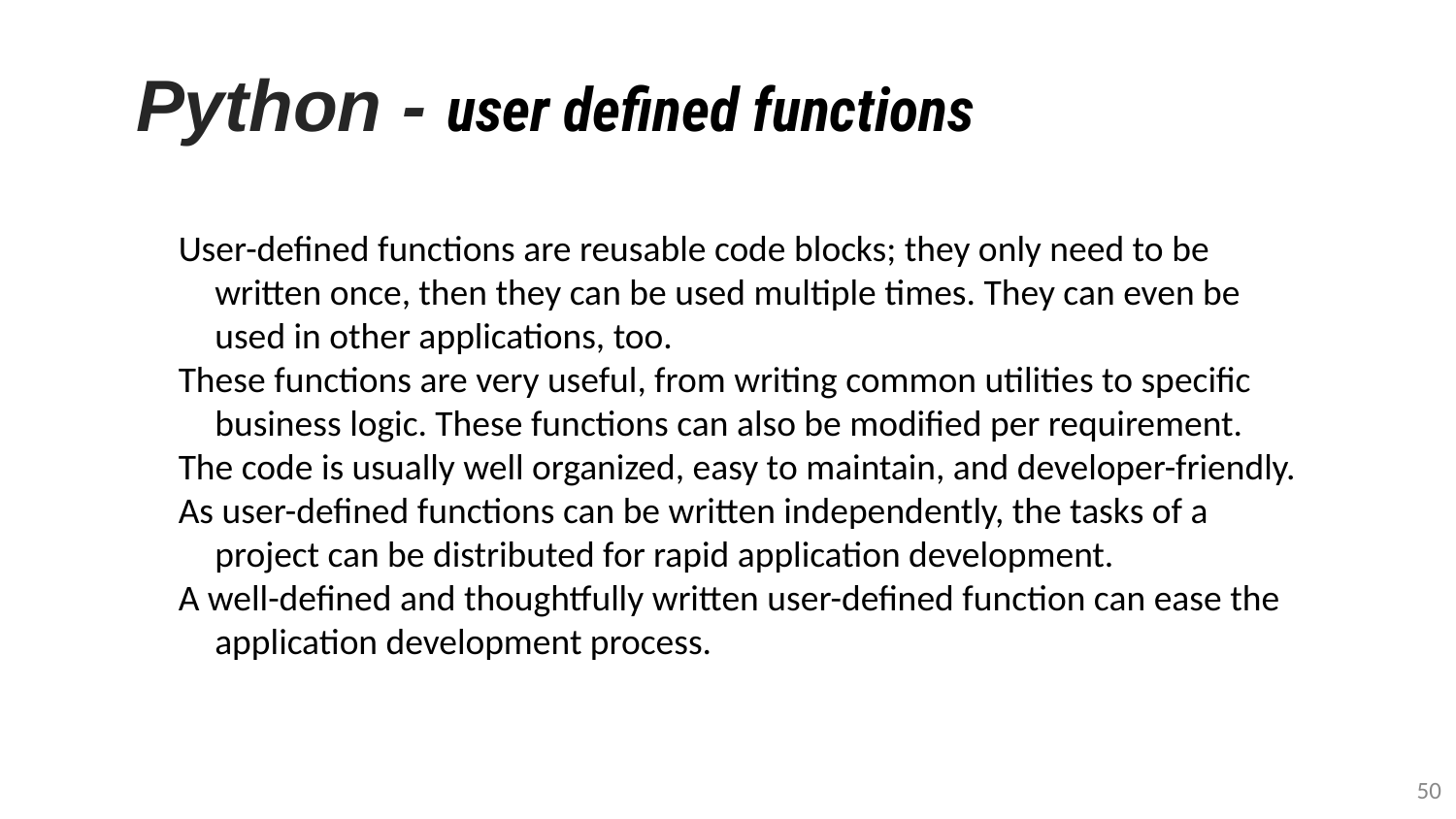

# Python - user defined functions

User-defined functions are reusable code blocks; they only need to be written once, then they can be used multiple times. They can even be used in other applications, too.
These functions are very useful, from writing common utilities to specific business logic. These functions can also be modified per requirement.
The code is usually well organized, easy to maintain, and developer-friendly.
As user-defined functions can be written independently, the tasks of a project can be distributed for rapid application development.
A well-defined and thoughtfully written user-defined function can ease the application development process.
50